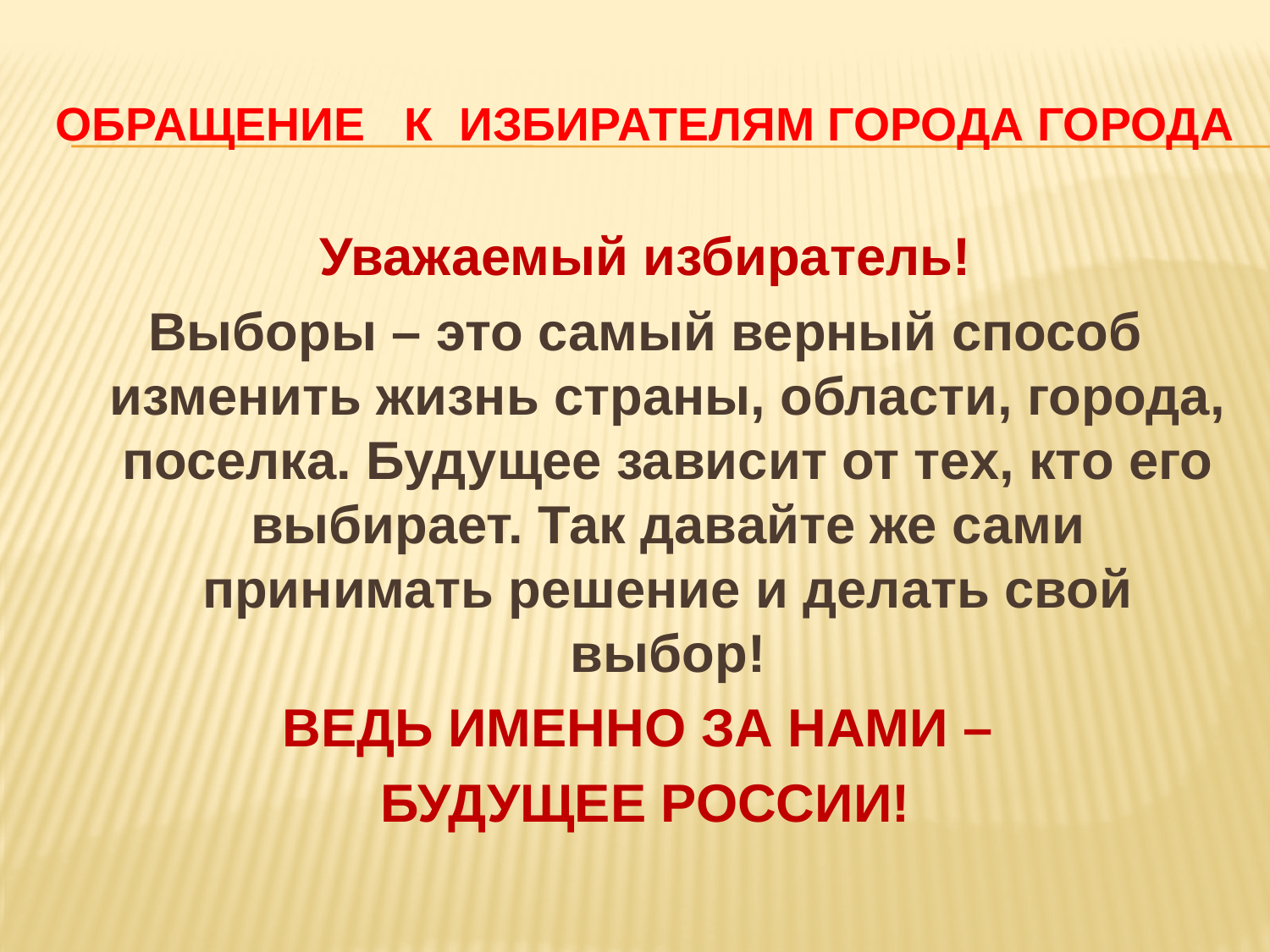

# Обращение   к  избирателям города города
Уважаемый избиратель!
Выборы – это самый верный способ изменить жизнь страны, области, города, поселка. Будущее зависит от тех, кто его выбирает. Так давайте же сами принимать решение и делать свой выбор!
ВЕДЬ ИМЕННО ЗА НАМИ –
БУДУЩЕЕ РОССИИ!